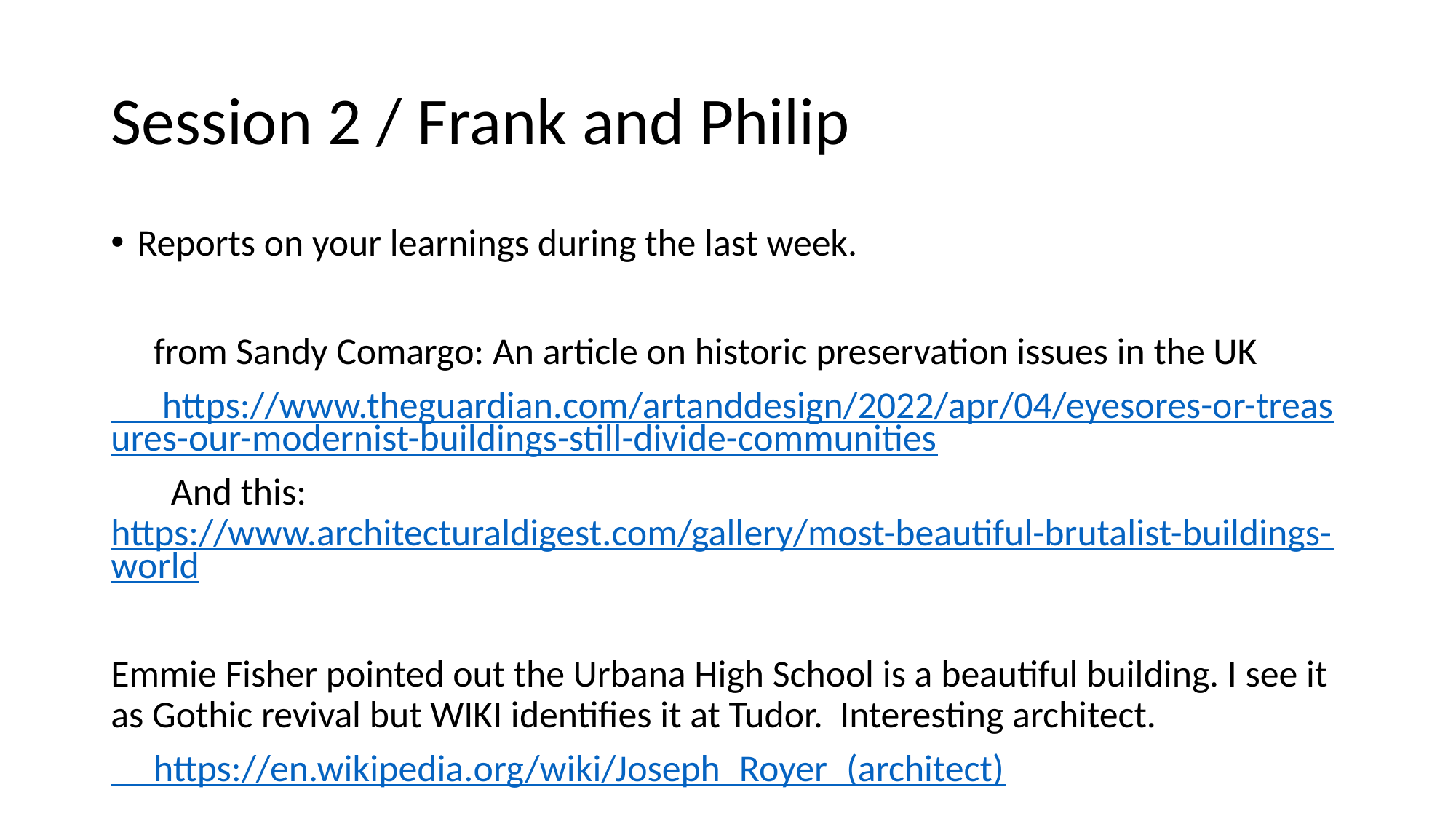

# Session 2 / Frank and Philip
Reports on your learnings during the last week.

     from Sandy Comargo: An article on historic preservation issues in the UK
      https://www.theguardian.com/artanddesign/2022/apr/04/eyesores-or-treasures-our-modernist-buildings-still-divide-communities
       And this:  https://www.architecturaldigest.com/gallery/most-beautiful-brutalist-buildings-world

Emmie Fisher pointed out the Urbana High School is a beautiful building. I see it as Gothic revival but WIKI identifies it at Tudor.  Interesting architect.
     https://en.wikipedia.org/wiki/Joseph_Royer_(architect)